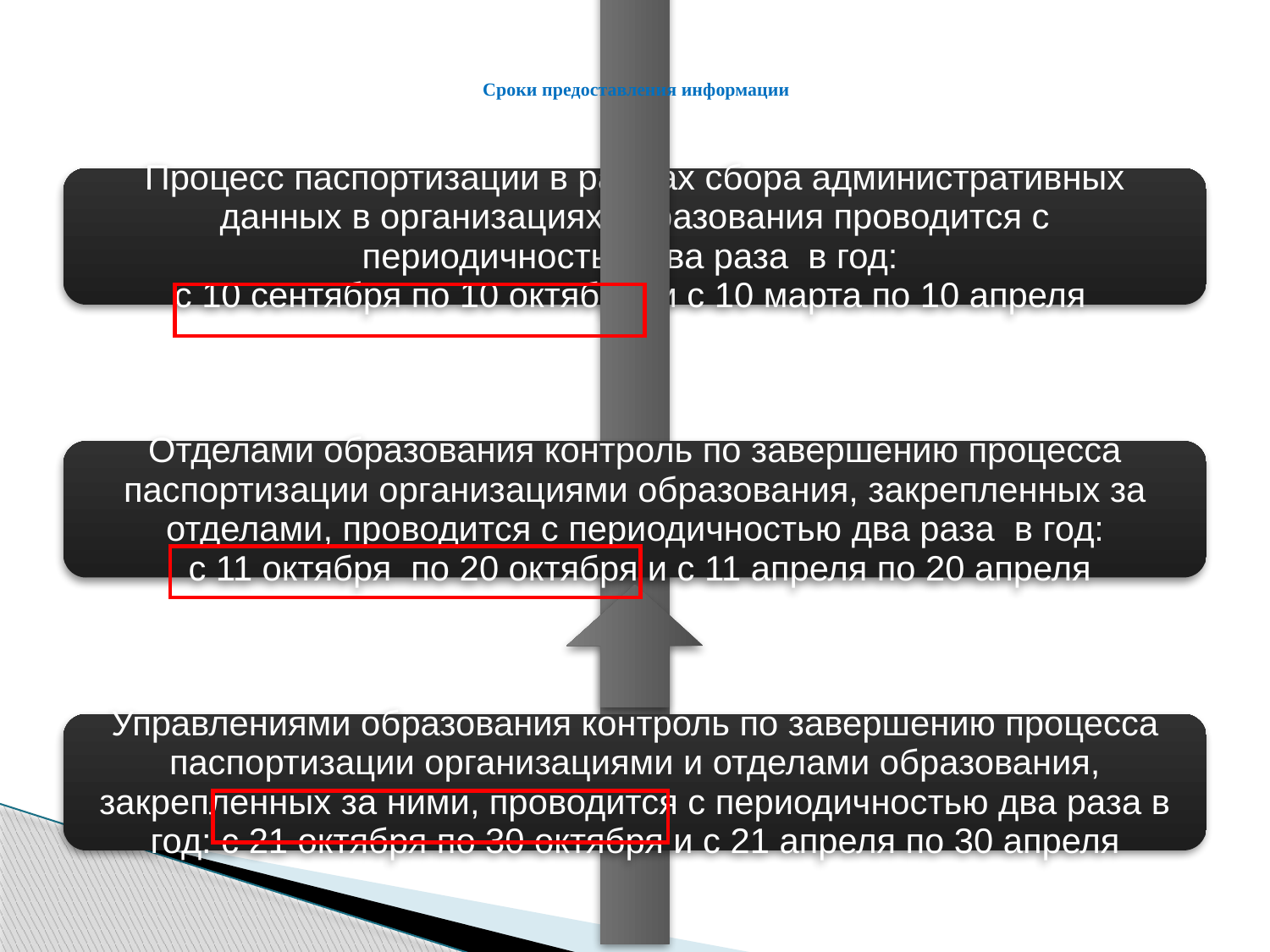

# Сроки предоставления информации
Процесс паспортизации в рамках сбора административных данных в организациях образования проводится с периодичностью два раза  в год:
с 10 сентября по 10 октября  и с 10 марта по 10 апреля
Отделами образования контроль по завершению процесса паспортизации организациями образования, закрепленных за отделами, проводится с периодичностью два раза  в год:
 с 11 октября  по 20 октября и с 11 апреля по 20 апреля
Управлениями образования контроль по завершению процесса паспортизации организациями и отделами образования, закрепленных за ними, проводится с периодичностью два раза в год: с 21 октября по 30 октября и с 21 апреля по 30 апреля